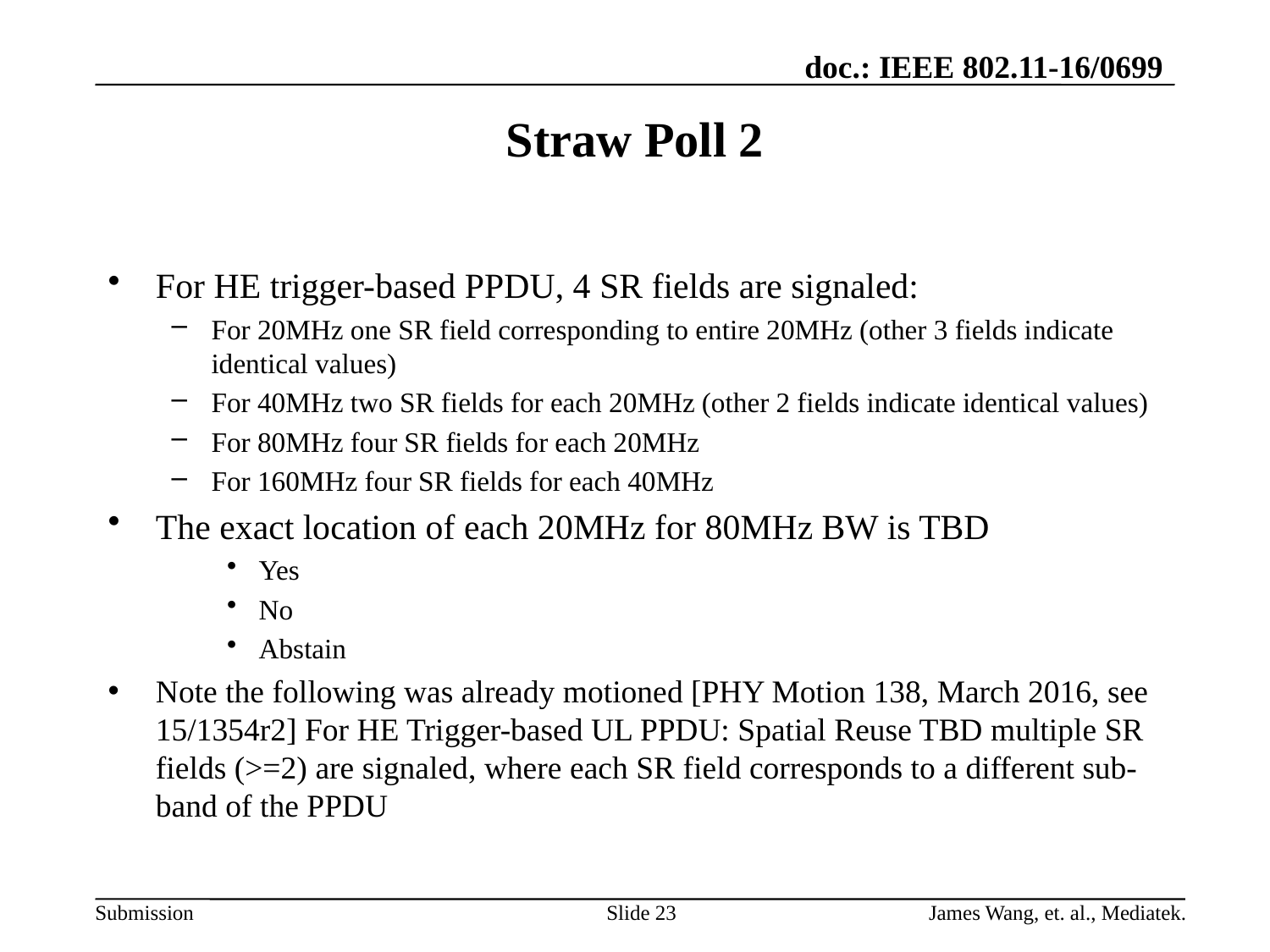

# Straw Poll 2
For HE trigger-based PPDU, 4 SR fields are signaled:
For 20MHz one SR field corresponding to entire 20MHz (other 3 fields indicate identical values)
For 40MHz two SR fields for each 20MHz (other 2 fields indicate identical values)
For 80MHz four SR fields for each 20MHz
For 160MHz four SR fields for each 40MHz
The exact location of each 20MHz for 80MHz BW is TBD
Yes
No
Abstain
Note the following was already motioned [PHY Motion 138, March 2016, see 15/1354r2] For HE Trigger-based UL PPDU: Spatial Reuse TBD multiple SR fields (>=2) are signaled, where each SR field corresponds to a different sub-band of the PPDU

Slide 23
James Wang, et. al., Mediatek.